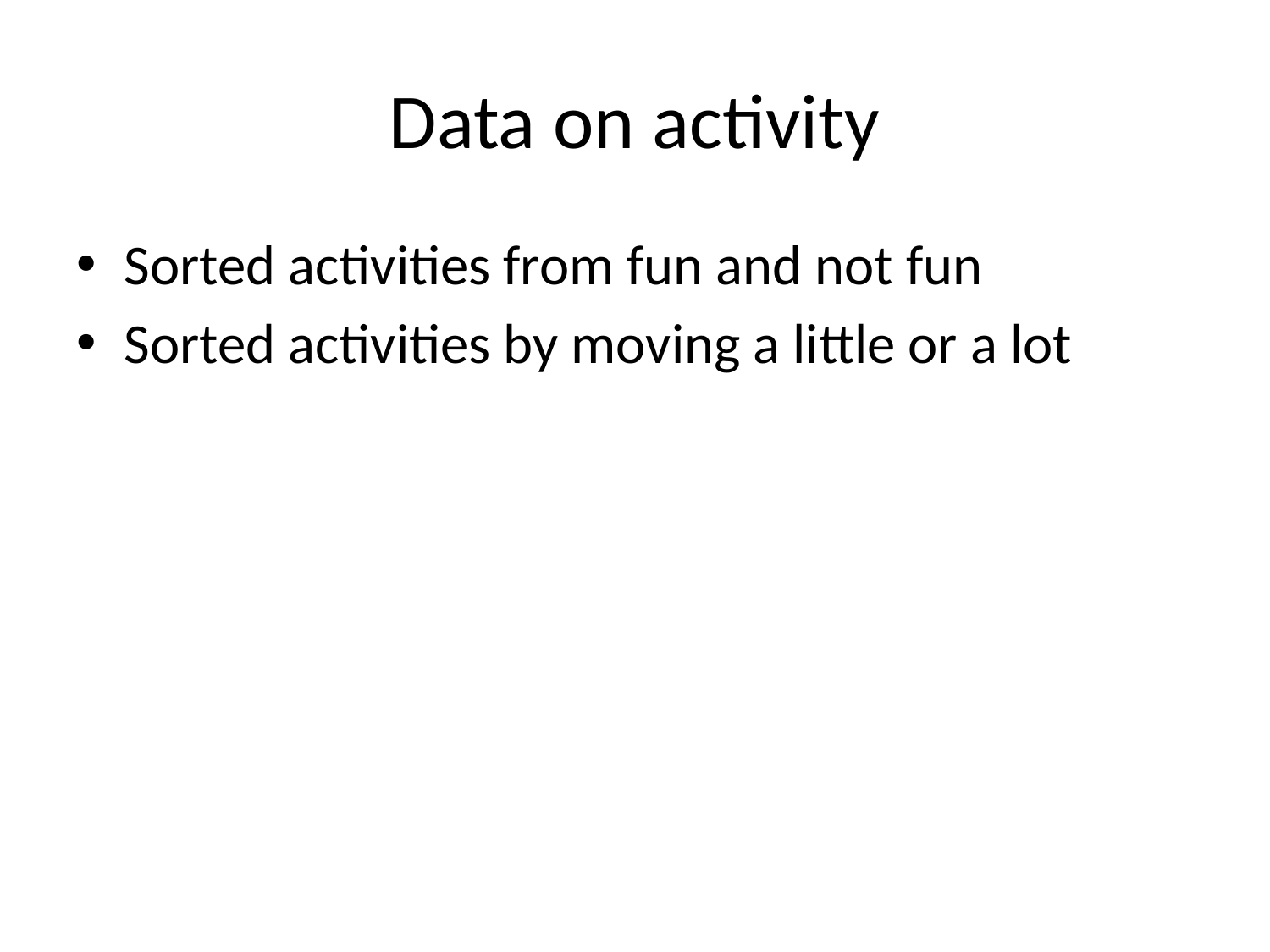

# Data on activity
Sorted activities from fun and not fun
Sorted activities by moving a little or a lot